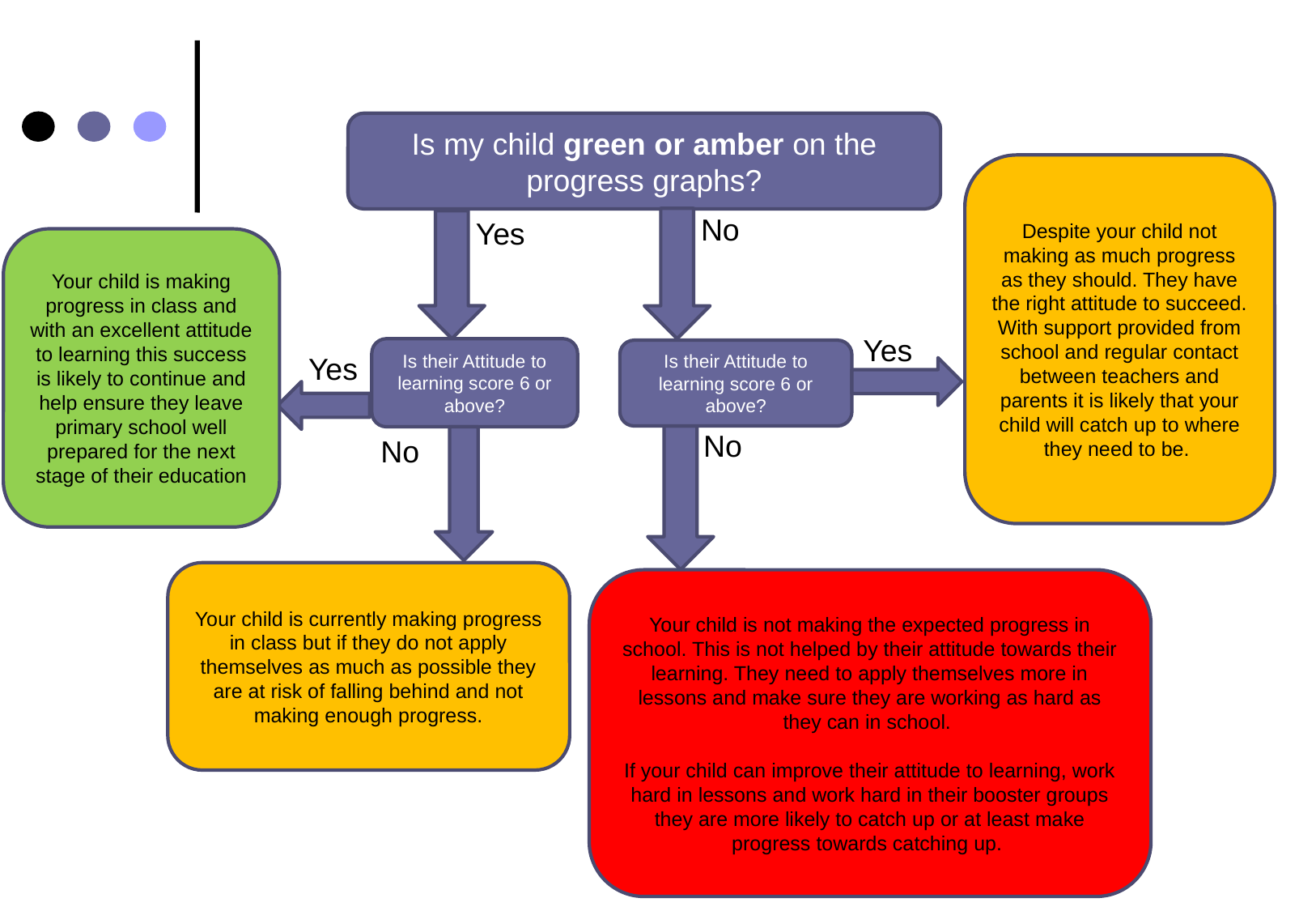

Is my child green or amber on the progress graphs?
Despite your child not making as much progress as they should. They have the right attitude to succeed. With support provided from school and regular contact between teachers and parents it is likely that your child will catch up to where they need to be.
No

Yes

Your child is making progress in class and with an excellent attitude to learning this success is likely to continue and help ensure they leave primary school well prepared for the next stage of their education
Yes
Is their Attitude to learning score 6 or above?
Is their Attitude to learning score 6 or above?

Yes

No

No

Your child is currently making progress in class but if they do not apply themselves as much as possible they are at risk of falling behind and not making enough progress.
Your child is not making the expected progress in school. This is not helped by their attitude towards their learning. They need to apply themselves more in lessons and make sure they are working as hard as they can in school.

If your child can improve their attitude to learning, work hard in lessons and work hard in their booster groups they are more likely to catch up or at least make progress towards catching up.